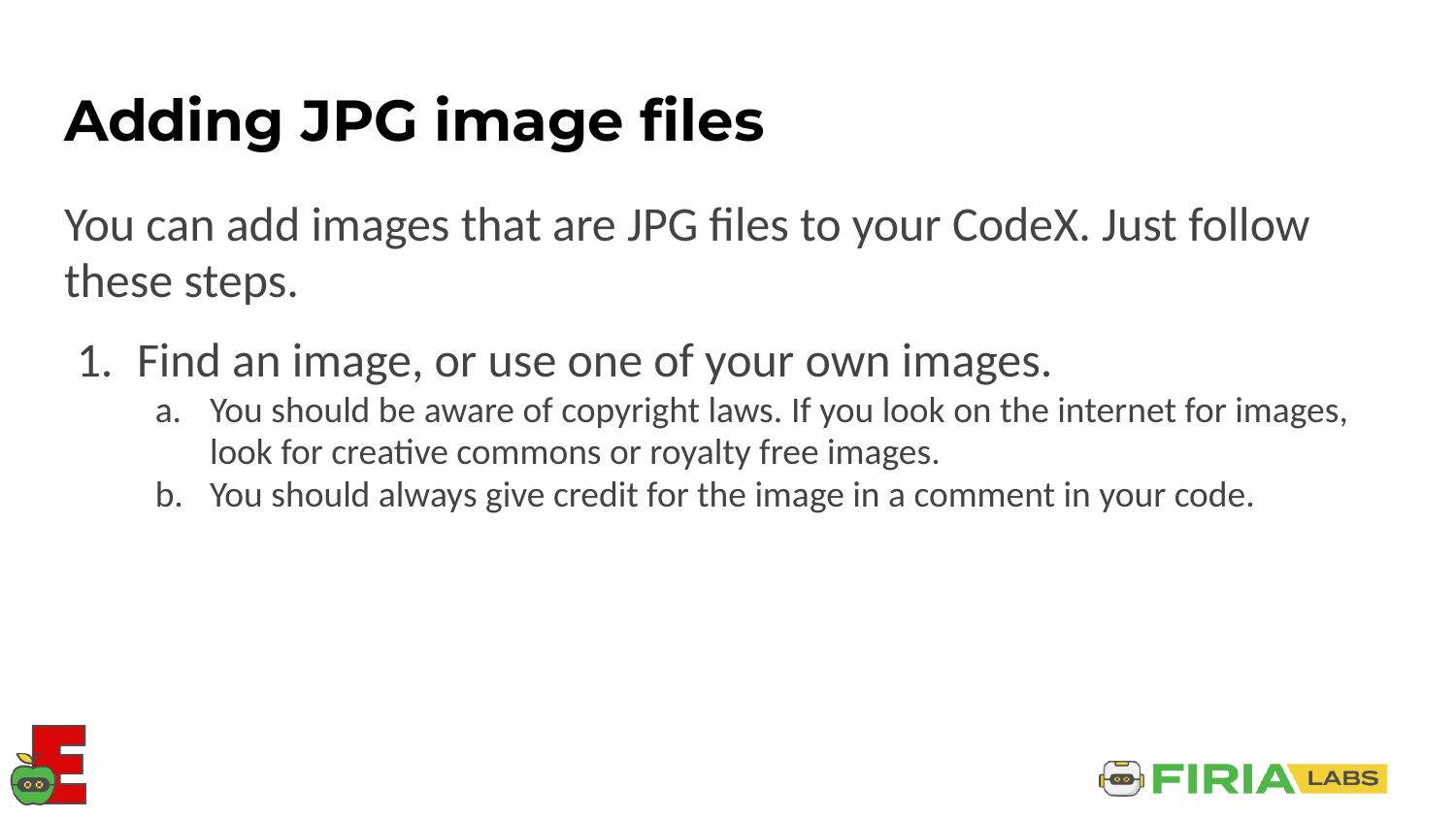

# Adding JPG image files

You can add images that are JPG files to your CodeX. Just follow these steps.
Find an image, or use one of your own images.
You should be aware of copyright laws. If you look on the internet for images, look for creative commons or royalty free images.
You should always give credit for the image in a comment in your code.